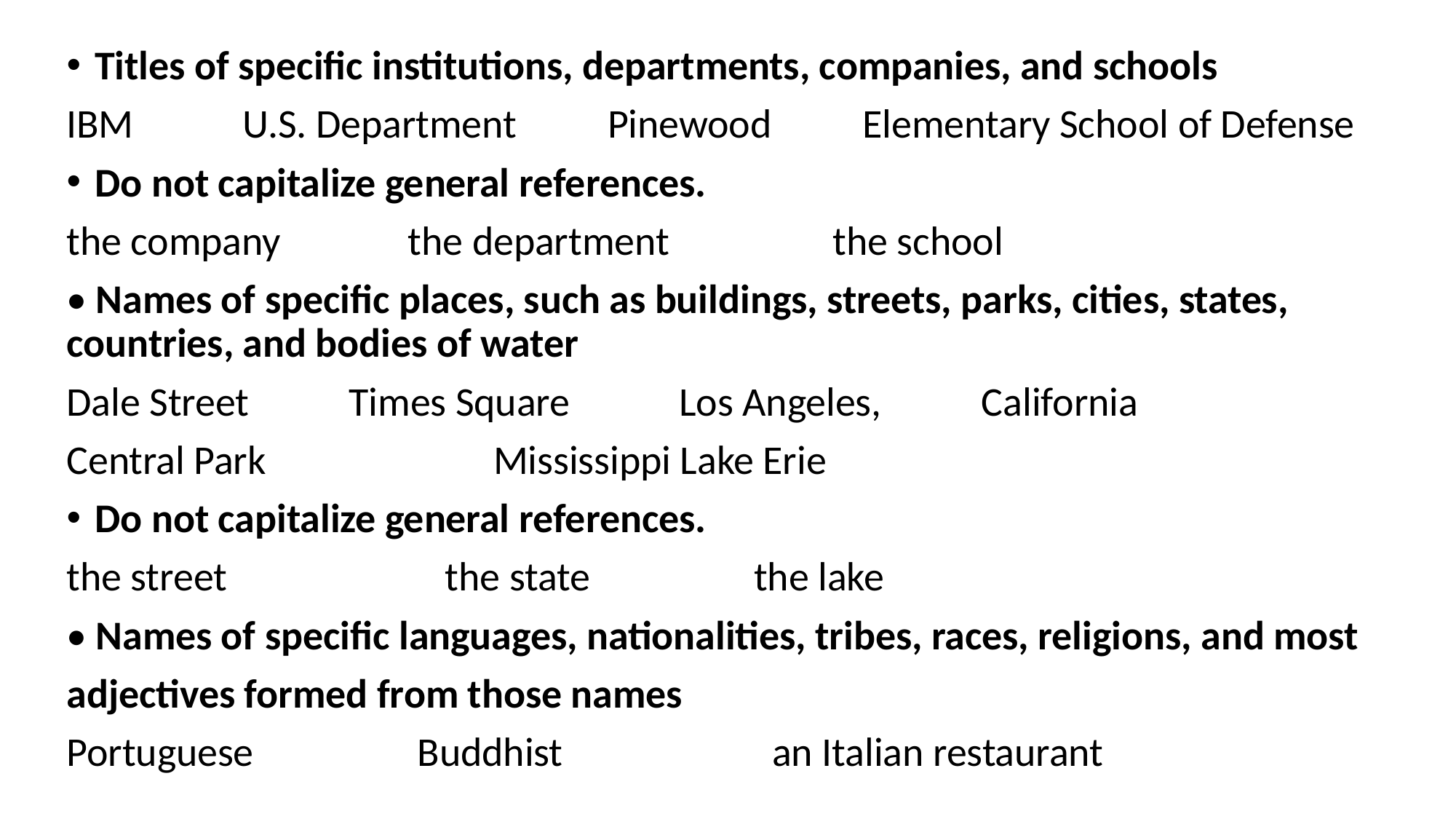

Titles of specific institutions, departments, companies, and schools
IBM            U.S. Department          Pinewood          Elementary School of Defense
Do not capitalize general references.
the company              the department                  the school
• Names of specific places, such as buildings, streets, parks, cities, states, countries, and bodies of water
Dale Street           Times Square            Los Angeles,           California
Central Park                         Mississippi Lake Erie
Do not capitalize general references.
the street                        the state                  the lake
• Names of specific languages, nationalities, tribes, races, religions, and most
adjectives formed from those names
Portuguese                  Buddhist                       an Italian restaurant